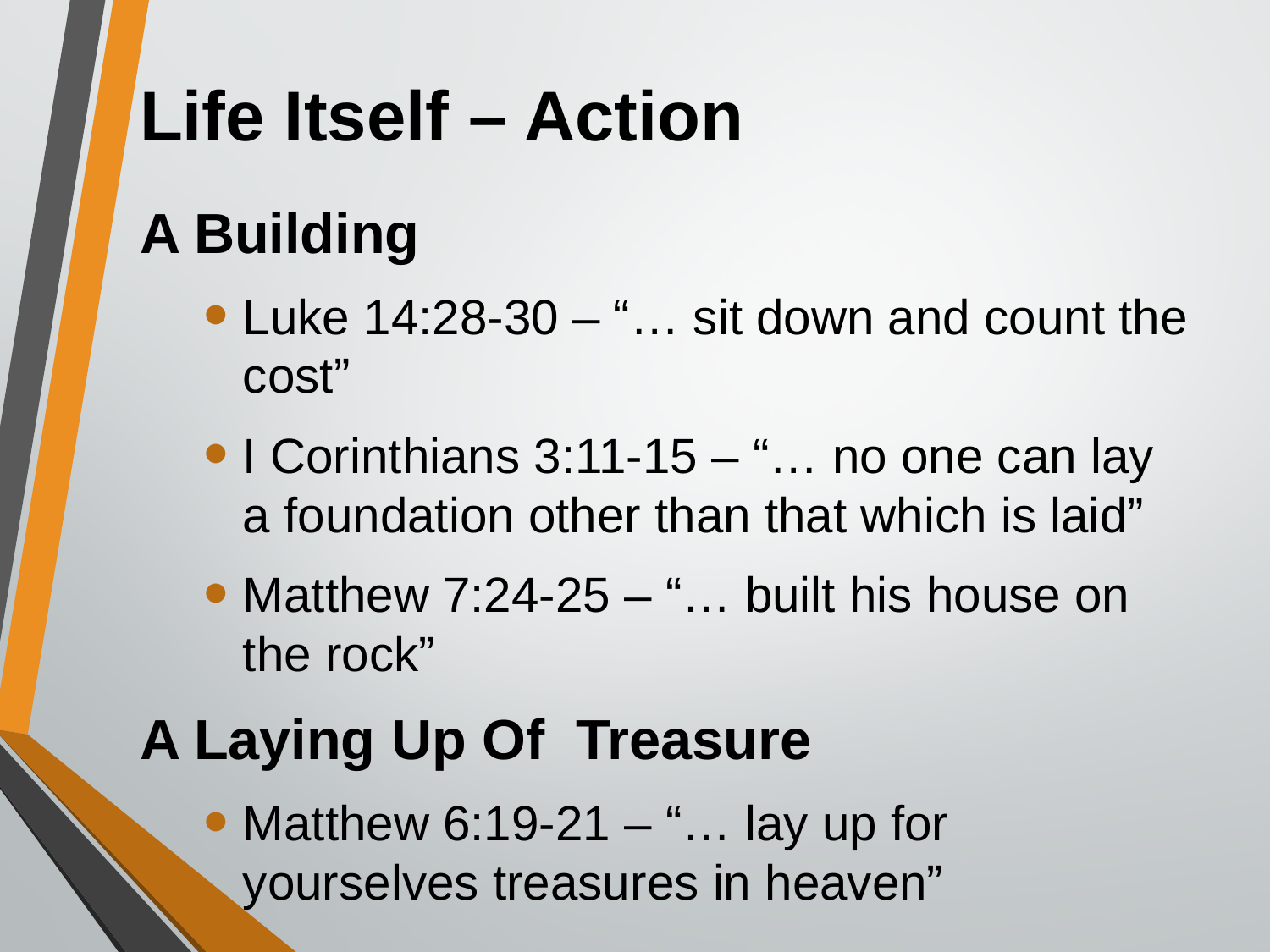

# Life Itself – Action
A Building
Luke 14:28-30 – “… sit down and count the cost”
I Corinthians 3:11-15 – “… no one can lay a foundation other than that which is laid”
Matthew 7:24-25 – “… built his house on the rock”
A Laying Up Of  Treasure
Matthew 6:19-21 – “… lay up for yourselves treasures in heaven”